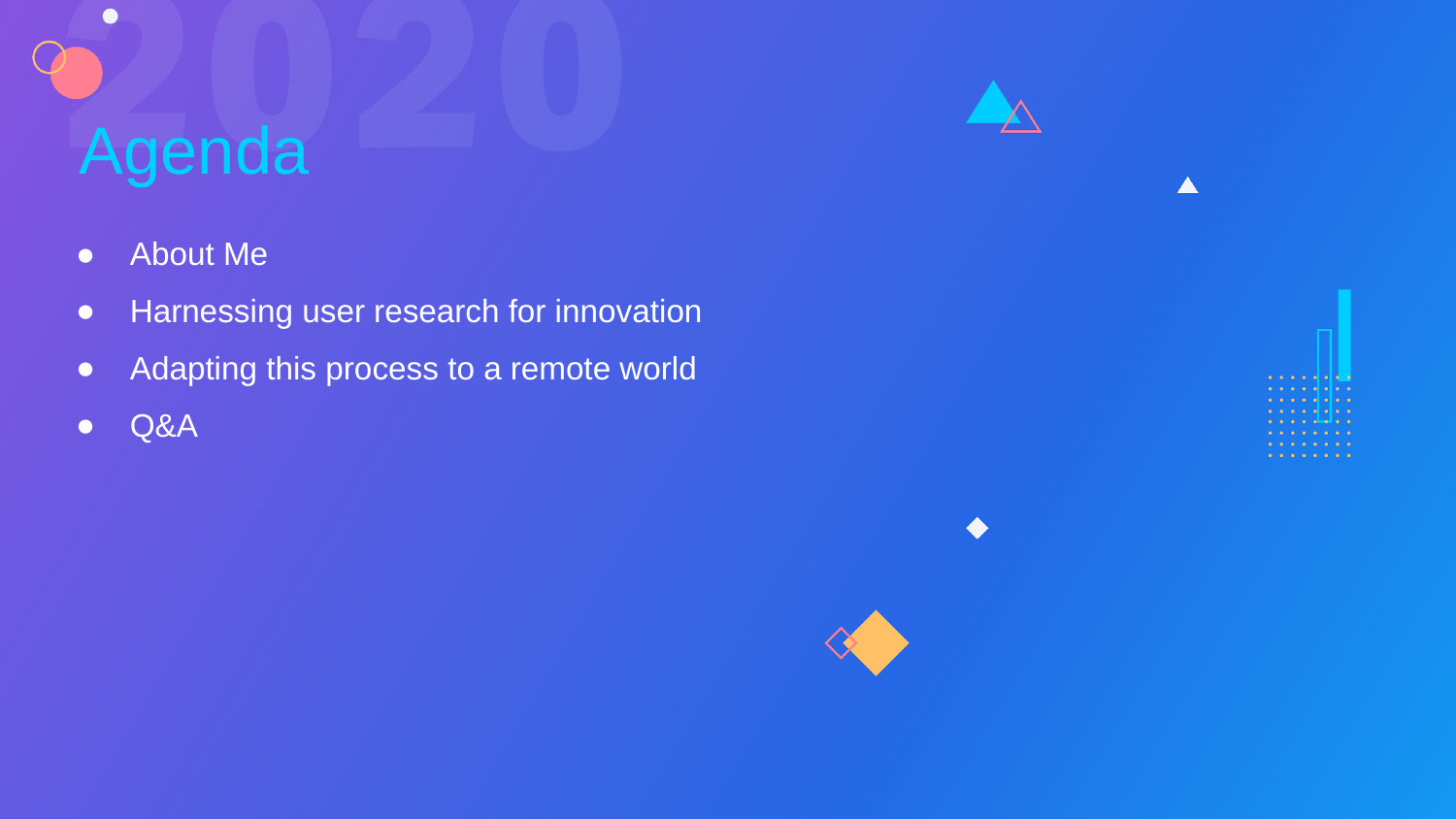

About Me
Harnessing user research for innovation
Adapting this process to a remote world
Q&A